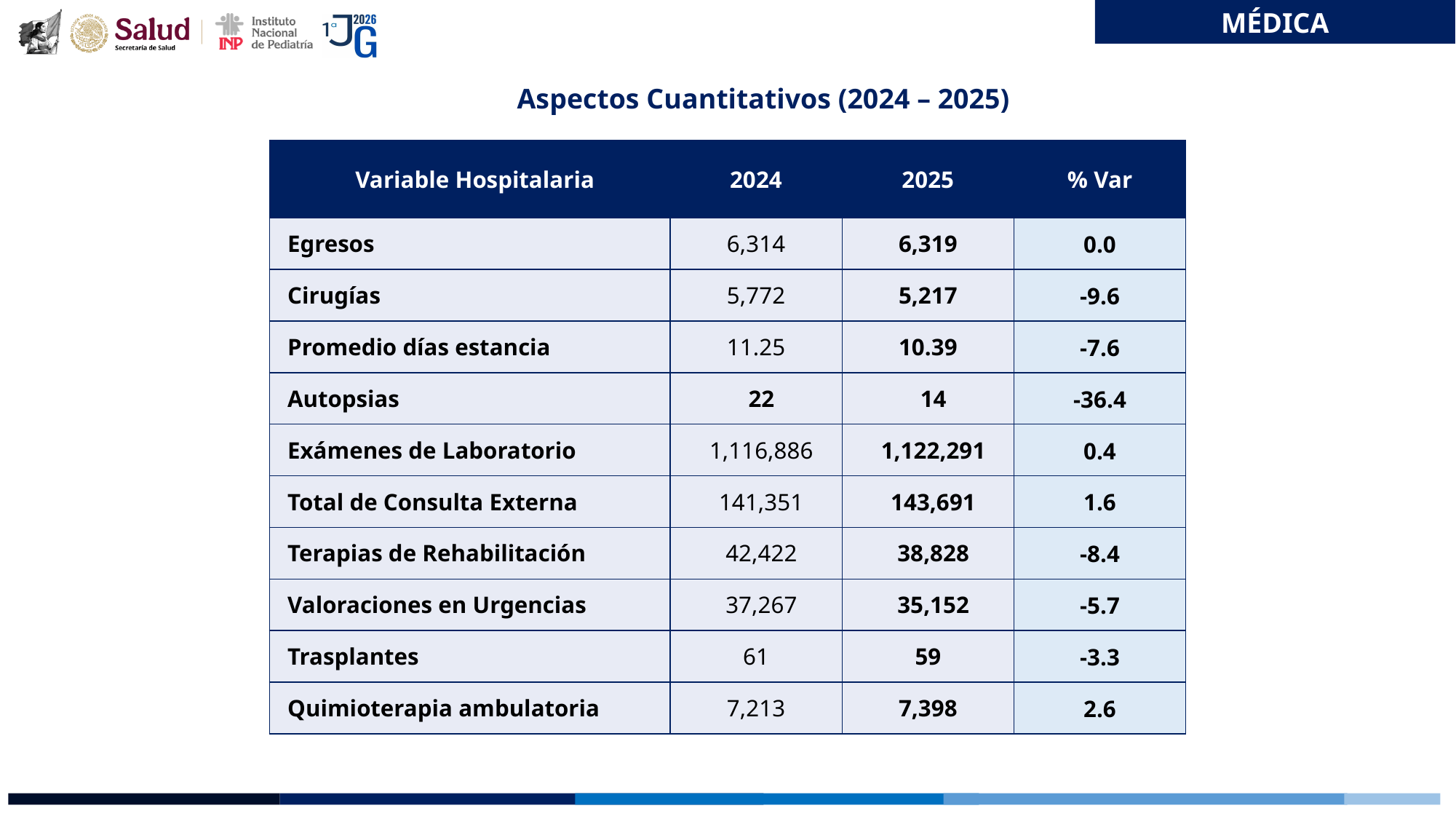

MÉDICA
Aspectos Cuantitativos (2024 – 2025)
| Variable Hospitalaria | 2024 | 2025 | % Var |
| --- | --- | --- | --- |
| Egresos | 6,314 | 6,319 | 0.0 |
| Cirugías | 5,772 | 5,217 | -9.6 |
| Promedio días estancia | 11.25 | 10.39 | -7.6 |
| Autopsias | 22 | 14 | -36.4 |
| Exámenes de Laboratorio | 1,116,886 | 1,122,291 | 0.4 |
| Total de Consulta Externa | 141,351 | 143,691 | 1.6 |
| Terapias de Rehabilitación | 42,422 | 38,828 | -8.4 |
| Valoraciones en Urgencias | 37,267 | 35,152 | -5.7 |
| Trasplantes | 61 | 59 | -3.3 |
| Quimioterapia ambulatoria | 7,213 | 7,398 | 2.6 |